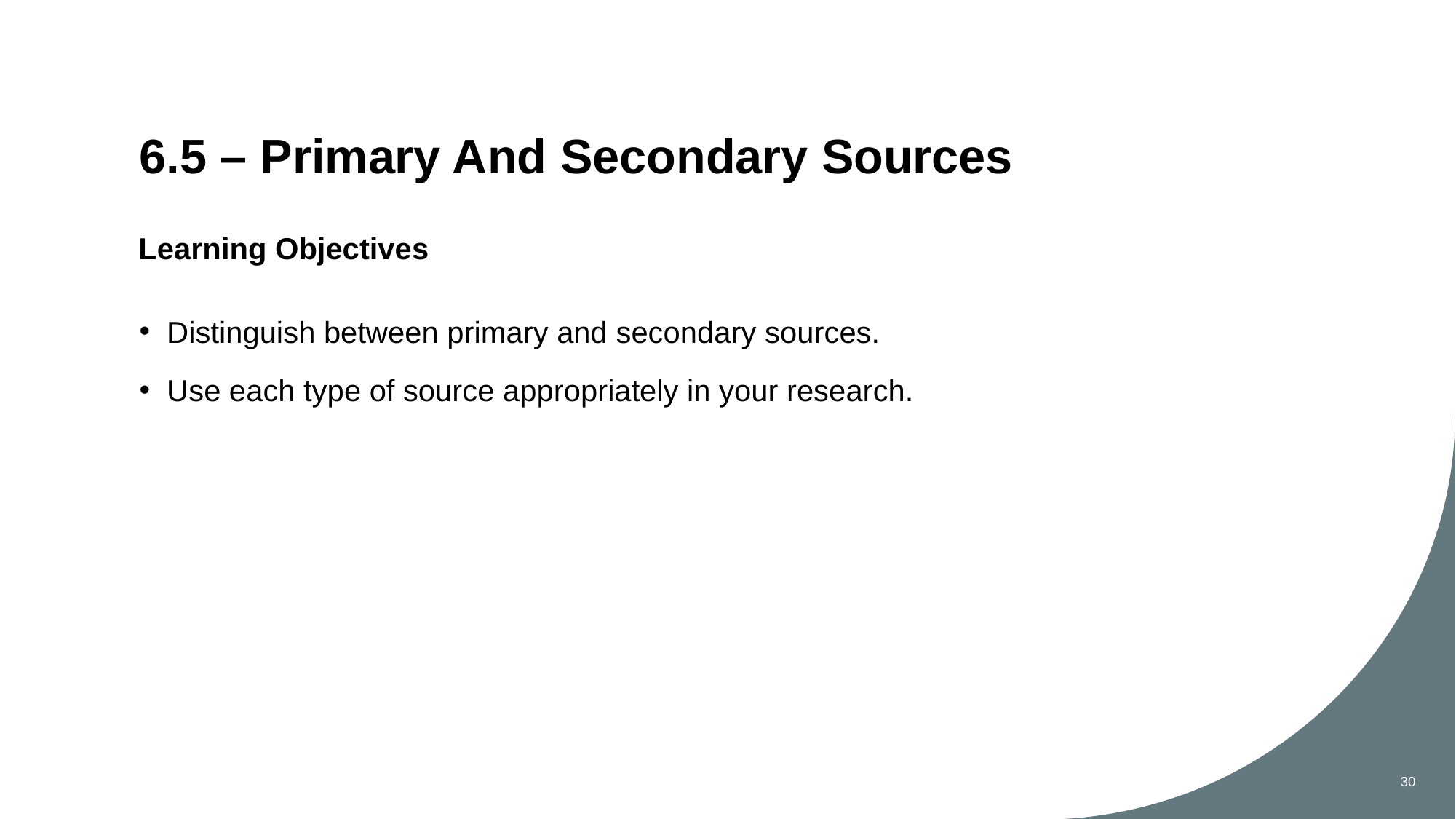

# 6.5 – Primary And Secondary Sources
Learning Objectives
Distinguish between primary and secondary sources.
Use each type of source appropriately in your research.

30